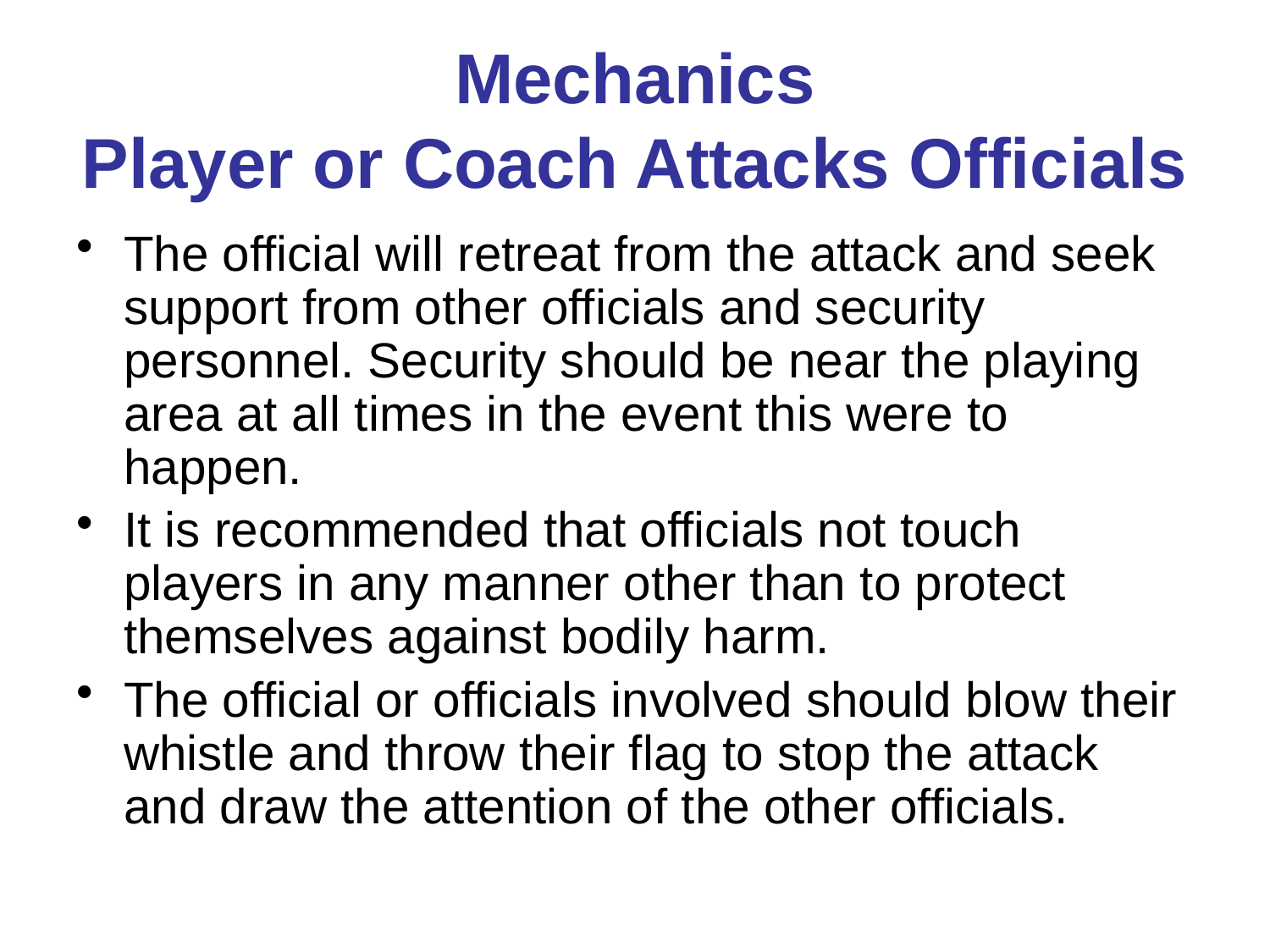

# Mechanics Player or Coach Attacks Officials
The official will retreat from the attack and seek support from other officials and security personnel. Security should be near the playing area at all times in the event this were to happen.
It is recommended that officials not touch players in any manner other than to protect themselves against bodily harm.
The official or officials involved should blow their whistle and throw their flag to stop the attack and draw the attention of the other officials.